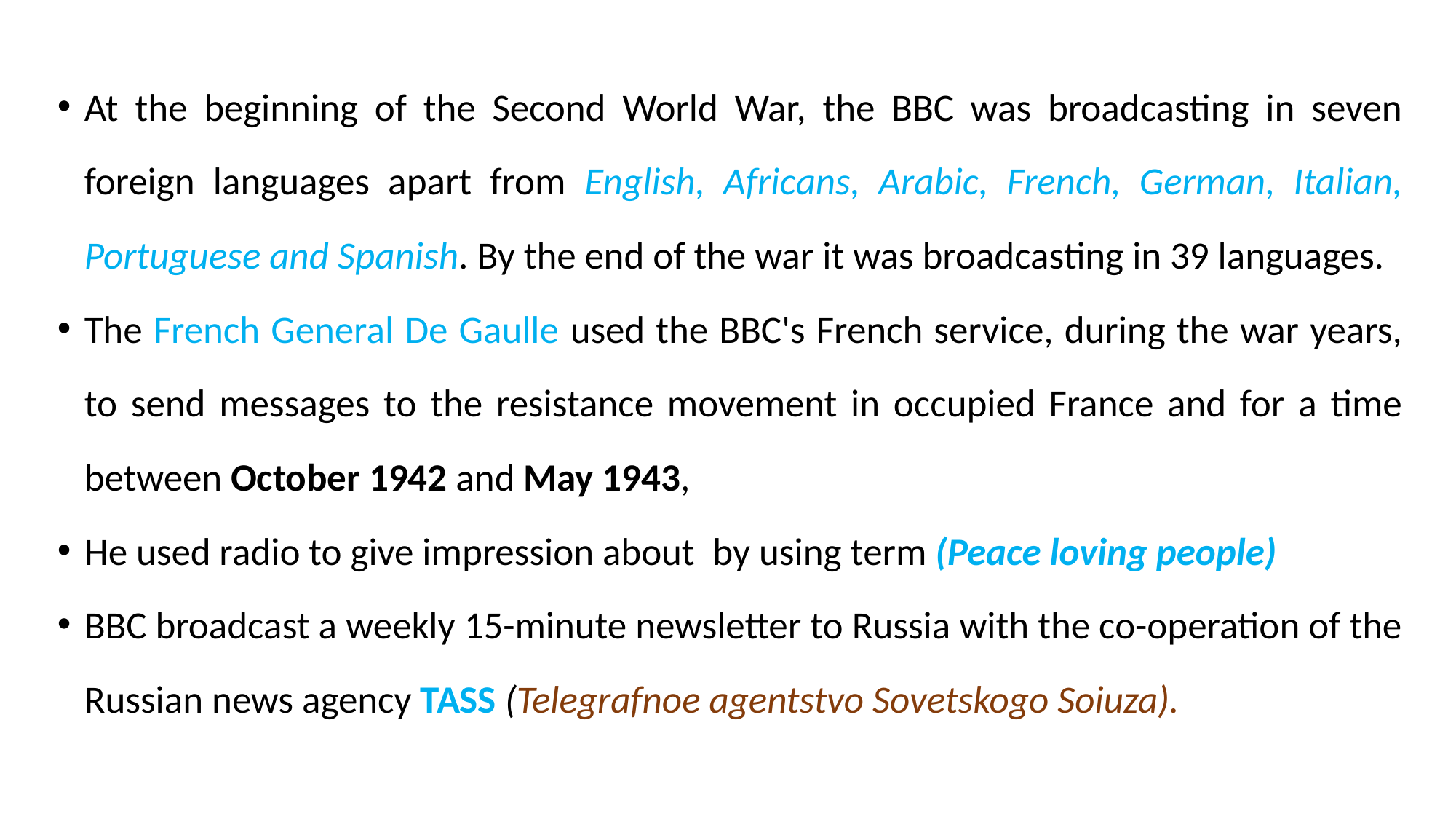

At the beginning of the Second World War, the BBC was broadcasting in seven foreign languages apart from English, Africans, Arabic, French, German, Italian, Portuguese and Spanish. By the end of the war it was broadcasting in 39 languages.
The French General De Gaulle used the BBC's French service, during the war years, to send messages to the resistance movement in occupied France and for a time between October 1942 and May 1943,
He used radio to give impression about  by using term (Peace loving people)
BBC broadcast a weekly 15-minute newsletter to Russia with the co-operation of the Russian news agency TASS (Telegrafnoe agentstvo Sovetskogo Soiuza).